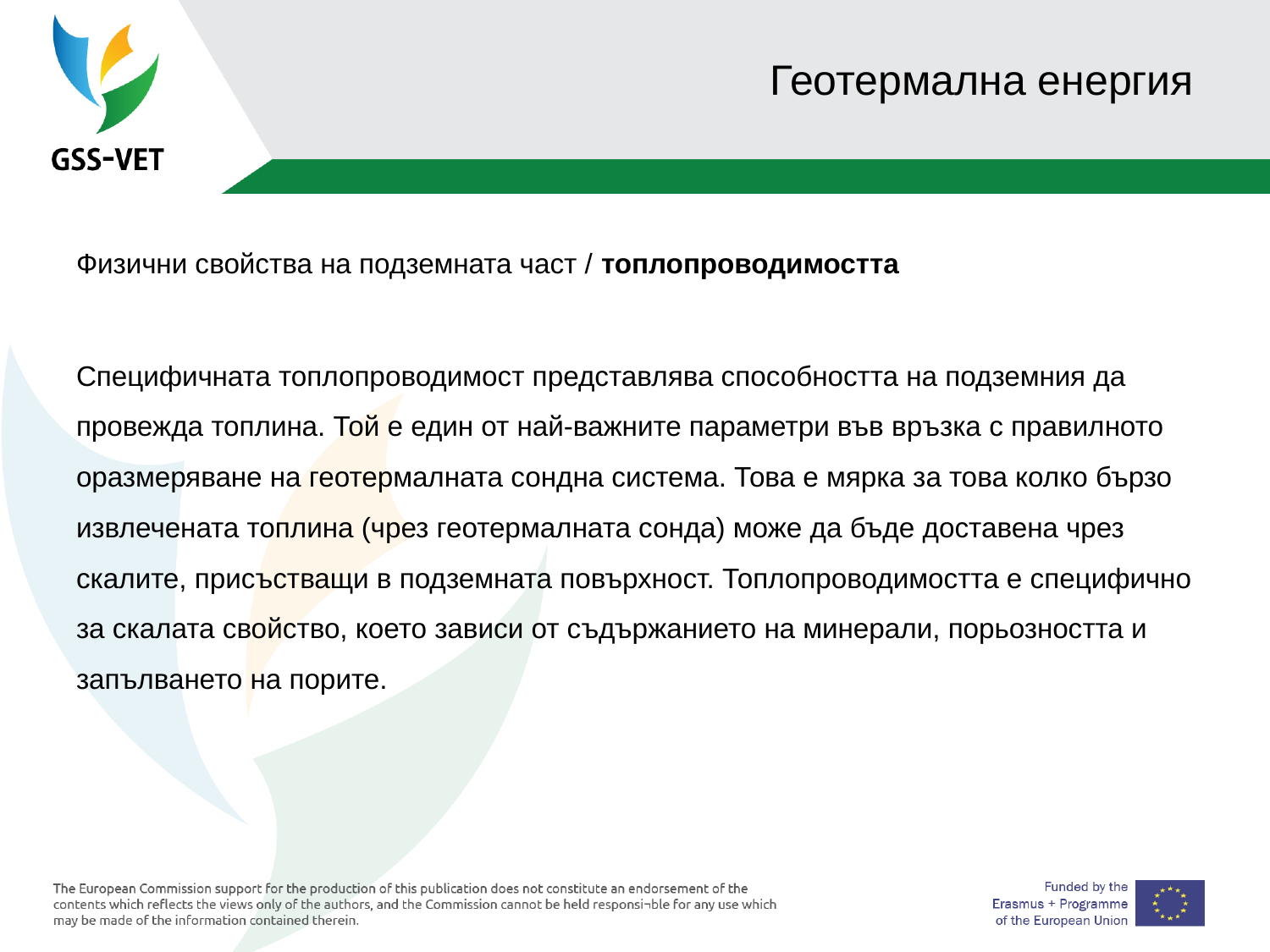

# Геотермална енергия
Физични свойства на подземната част / топлопроводимостта

Специфичната топлопроводимост представлява способността на подземния да провежда топлина. Той е един от най-важните параметри във връзка с правилното оразмеряване на геотермалната сондна система. Това е мярка за това колко бързо извлечената топлина (чрез геотермалната сонда) може да бъде доставена чрез скалите, присъстващи в подземната повърхност. Топлопроводимостта е специфично за скалата свойство, което зависи от съдържанието на минерали, порьозността и запълването на порите.